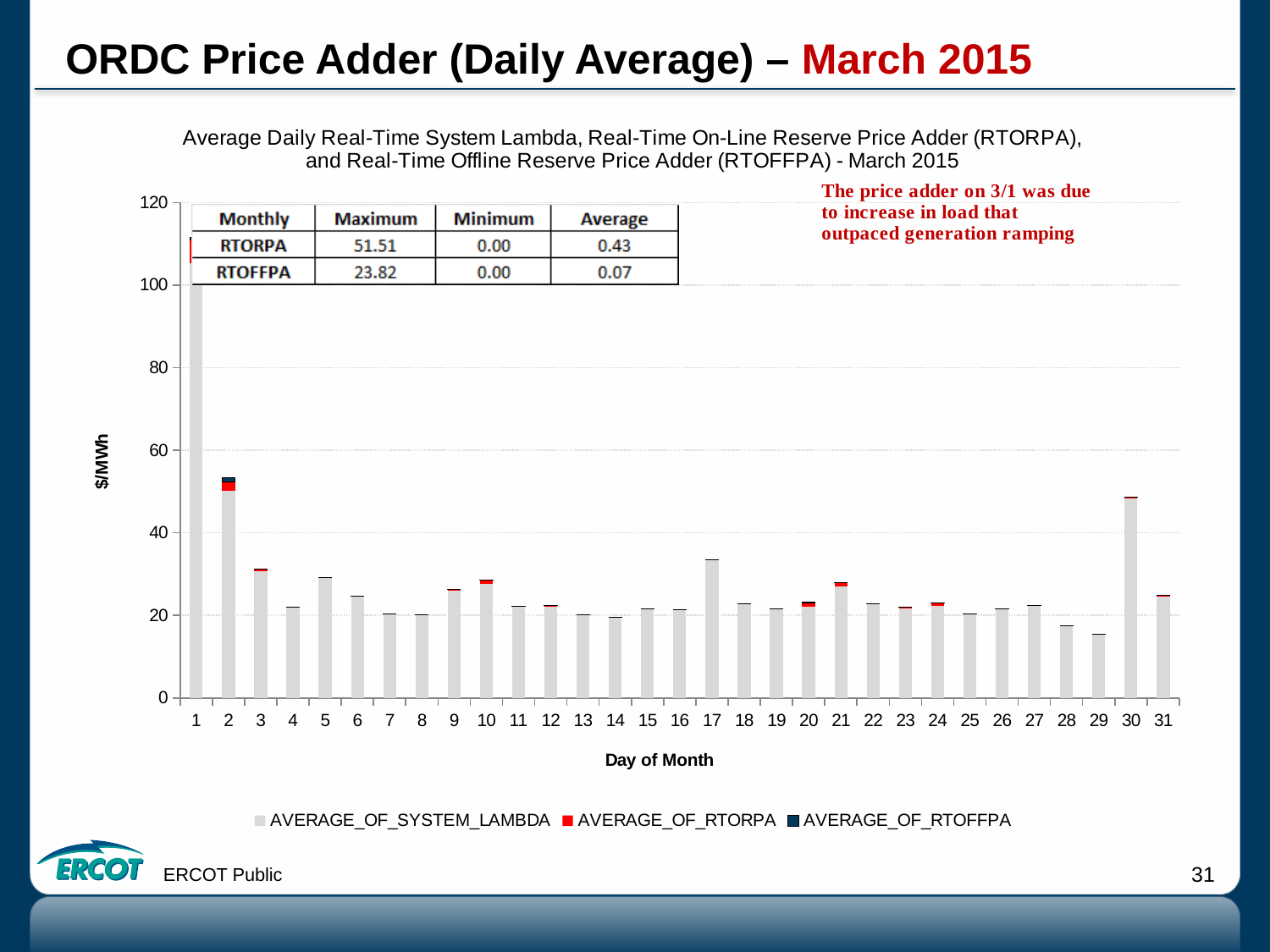

# ORDC Price Adder (Daily Average) – March 2015

### Chart: Average Daily Real-Time System Lambda, Real-Time On-Line Reserve Price Adder (RTORPA), and Real-Time Offline Reserve Price Adder (RTOFFPA) - March 2015

| Category | AVERAGE_OF_SYSTEM_LAMBDA | AVERAGE_OF_RTORPA | AVERAGE_OF_RTOFFPA |
|---|---|---|---|